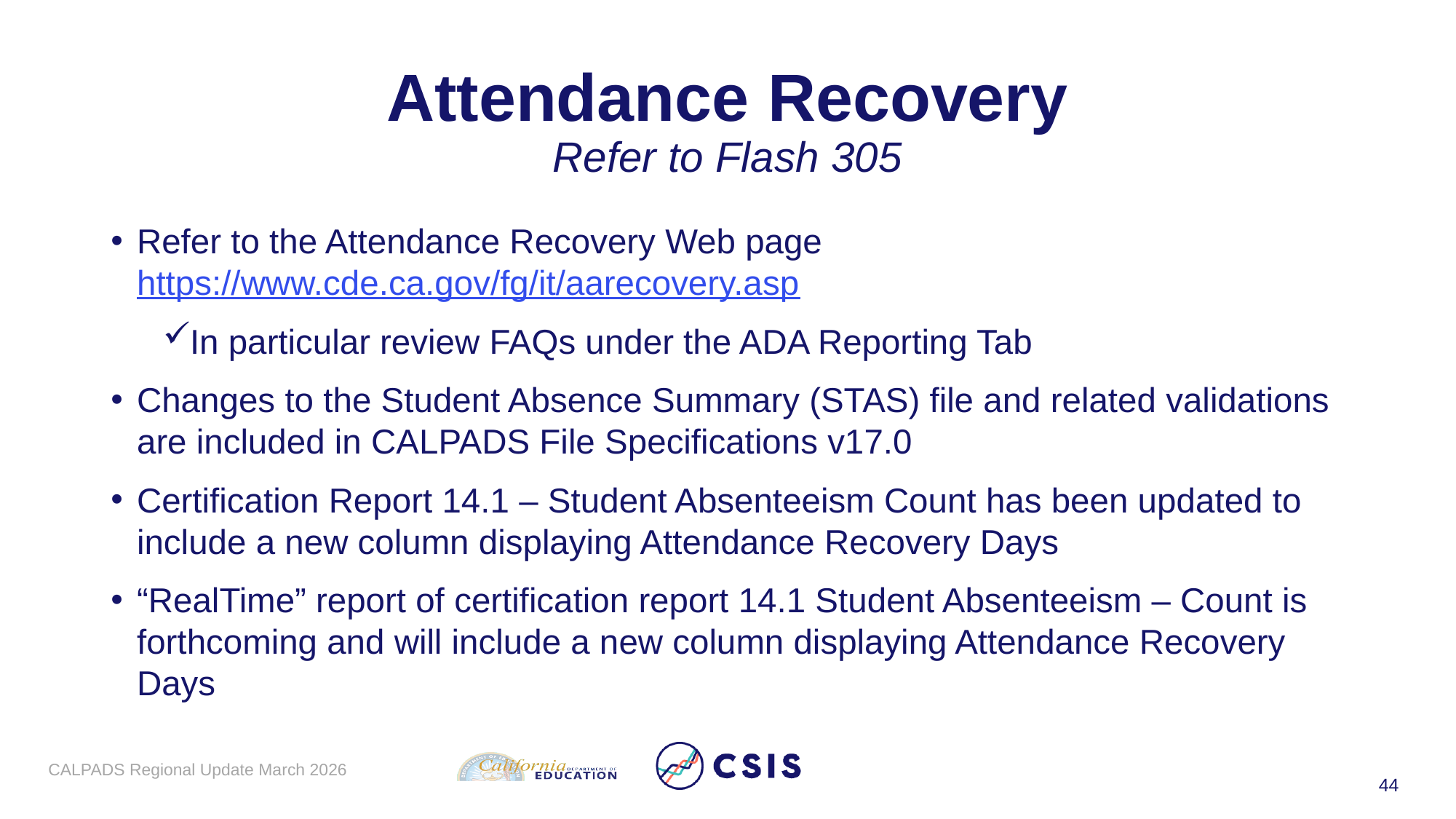

# Attendance Recovery Refer to Flash 305
Refer to the Attendance Recovery Web page https://www.cde.ca.gov/fg/it/aarecovery.asp
In particular review FAQs under the ADA Reporting Tab
Changes to the Student Absence Summary (STAS) file and related validations are included in CALPADS File Specifications v17.0
Certification Report 14.1 – Student Absenteeism Count has been updated to include a new column displaying Attendance Recovery Days
“RealTime” report of certification report 14.1 Student Absenteeism – Count is forthcoming and will include a new column displaying Attendance Recovery Days

CALPADS Regional Update March 2026